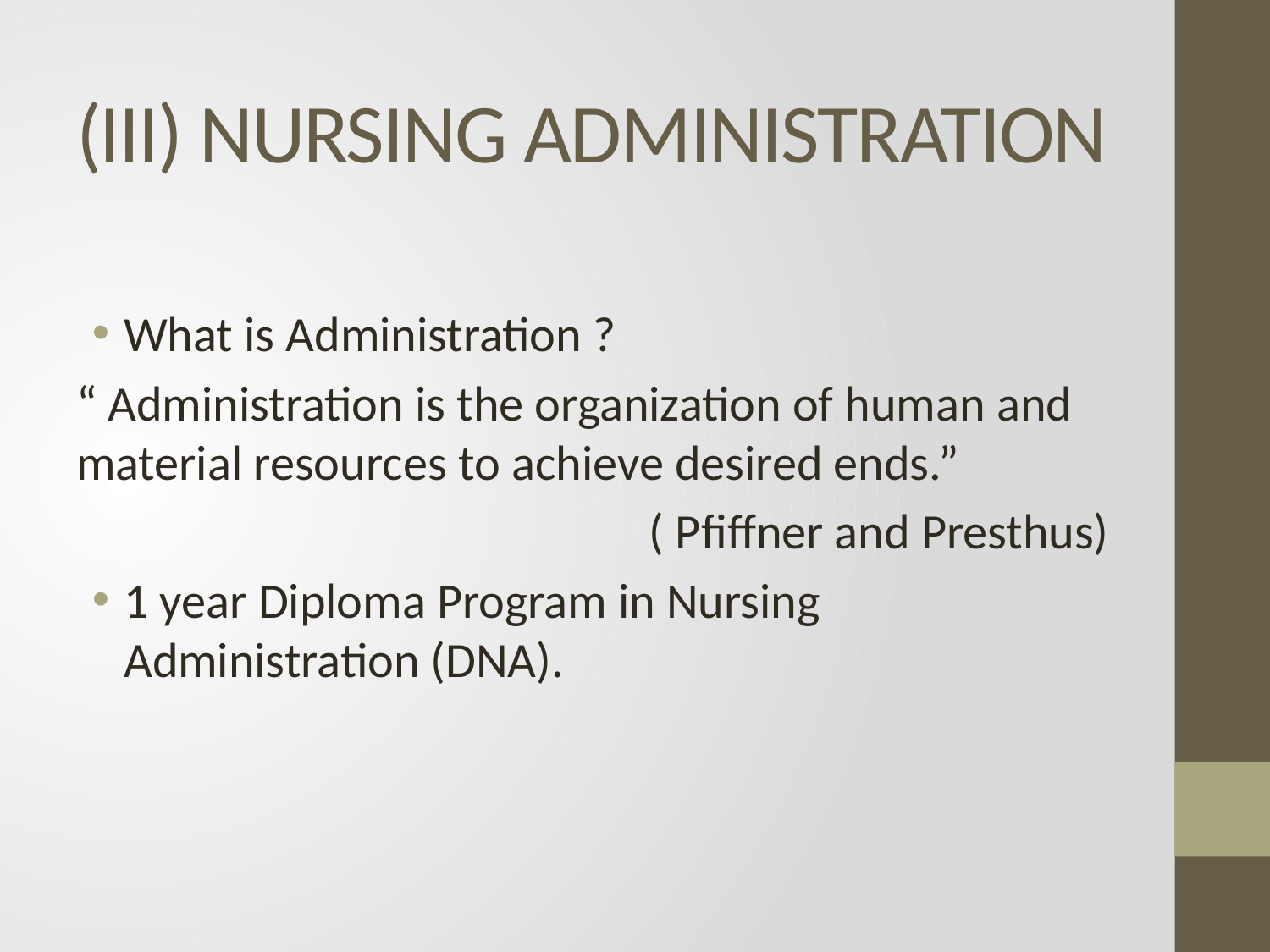

# (III) NURSING ADMINISTRATION
What is Administration ?
“ Administration is the organization of human and material resources to achieve desired ends.”
( Pfiffner and Presthus)
1 year Diploma Program in Nursing Administration (DNA).